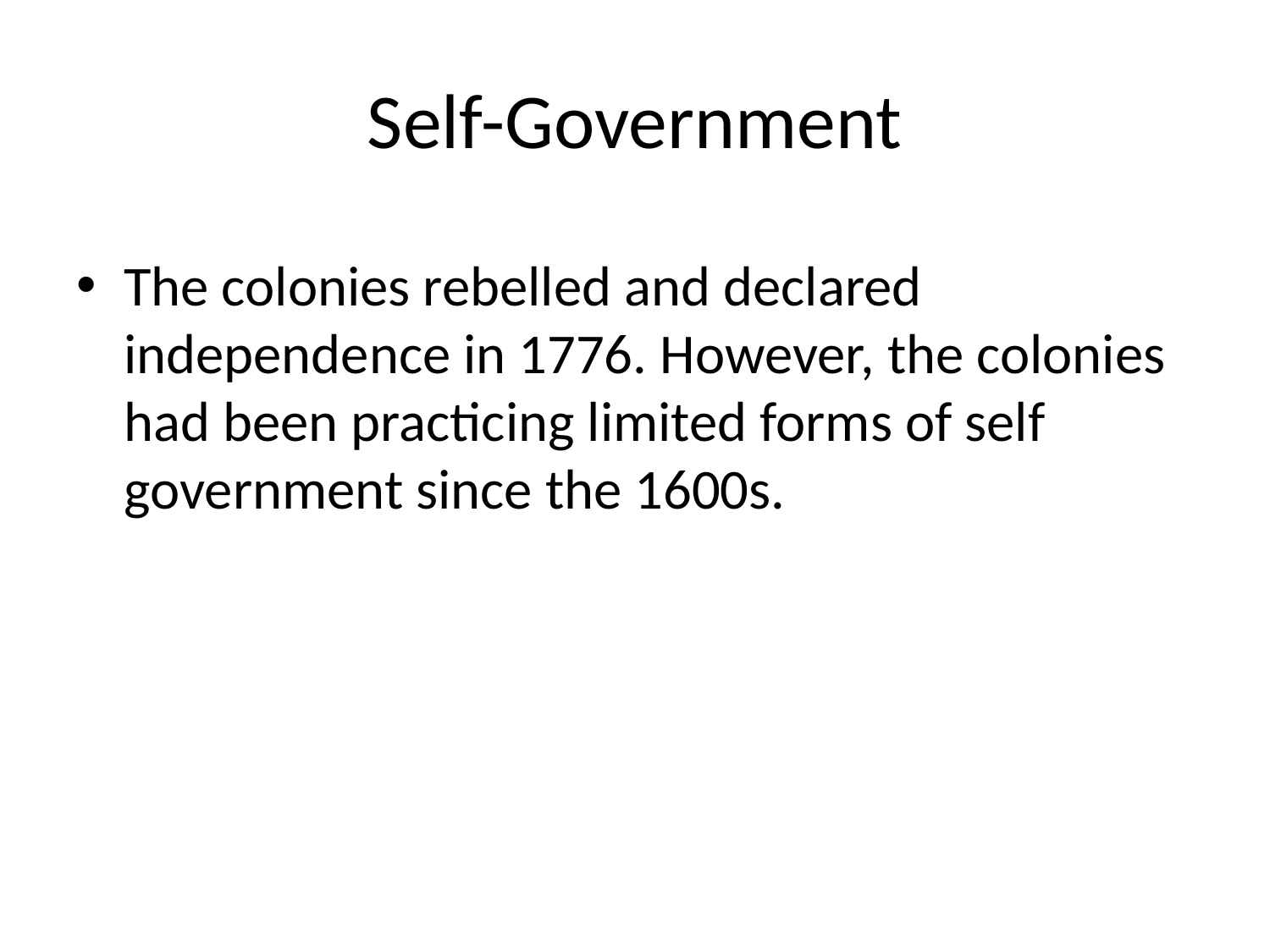

# Self-Government
The colonies rebelled and declared independence in 1776. However, the colonies had been practicing limited forms of self government since the 1600s.